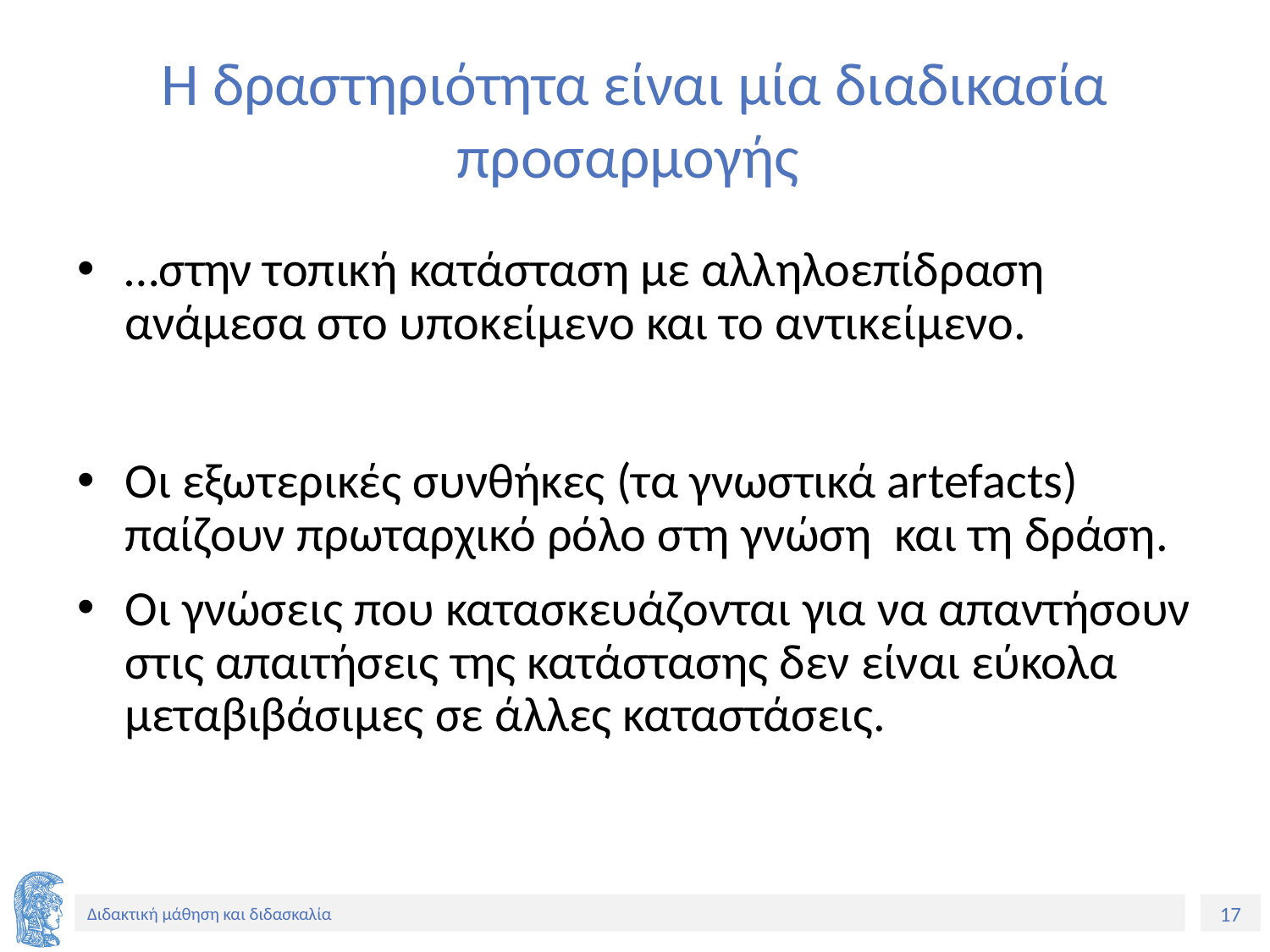

# Η δραστηριότητα είναι μία διαδικασία προσαρμογής
…στην τοπική κατάσταση με αλληλοεπίδραση ανάμεσα στο υποκείμενο και το αντικείμενο.

Οι εξωτερικές συνθήκες (τα γνωστικά artefacts) παίζουν πρωταρχικό ρόλο στη γνώση  και τη δράση.
Οι γνώσεις που κατασκευάζονται για να απαντήσουν στις απαιτήσεις της κατάστασης δεν είναι εύκολα μεταβιβάσιμες σε άλλες καταστάσεις.